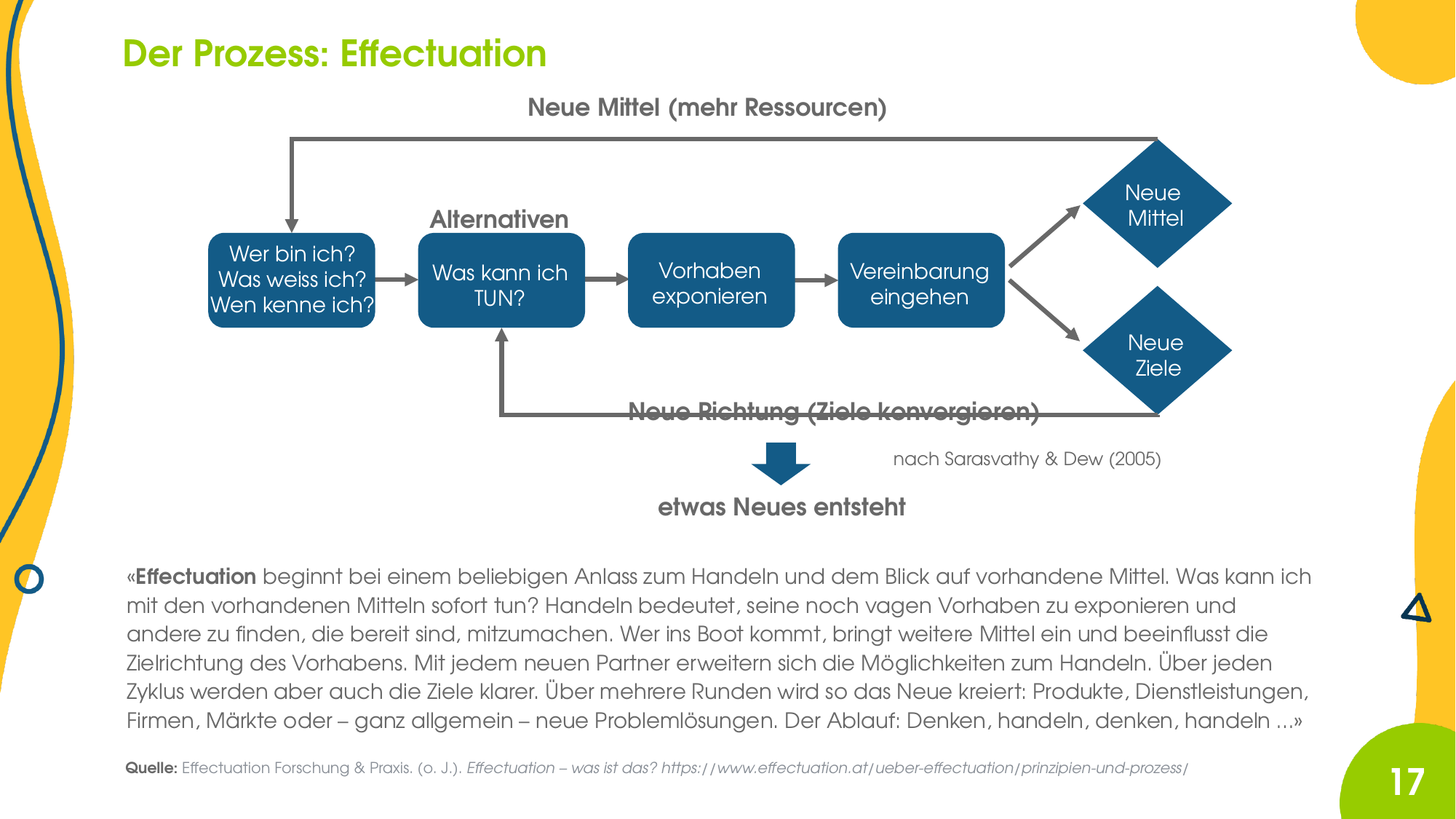

Der Prozess: Effectuation
Neue Mittel (mehr Ressourcen)

Neue
Mittel
Alternativen

Wer bin ich?
Was weiss ich?
Wen kenne ich?
Vorhaben exponieren
Vereinbarung eingehen
Was kann ich TUN?

Neue
Ziele
Neue Richtung (Ziele konvergieren)
nach Sarasvathy & Dew (2005)

etwas Neues entsteht
«Effectuation beginnt bei einem beliebigen Anlass zum Handeln und dem Blick auf vorhandene Mittel. Was kann ich mit den vorhandenen Mitteln sofort tun? Handeln bedeutet, seine noch vagen Vorhaben zu exponieren und andere zu finden, die bereit sind, mitzumachen. Wer ins Boot kommt, bringt weitere Mittel ein und beeinflusst die Zielrichtung des Vorhabens. Mit jedem neuen Partner erweitern sich die Möglichkeiten zum Handeln. Über jeden Zyklus werden aber auch die Ziele klarer. Über mehrere Runden wird so das Neue kreiert: Produkte, Dienstleistungen, Firmen, Märkte oder – ganz allgemein – neue Problemlösungen. Der Ablauf: Denken, handeln, denken, handeln …»

Quelle: Effectuation Forschung & Praxis. (o. J.). Effectuation – was ist das? https://www.effectuation.at/ueber-effectuation/prinzipien-und-prozess/

17